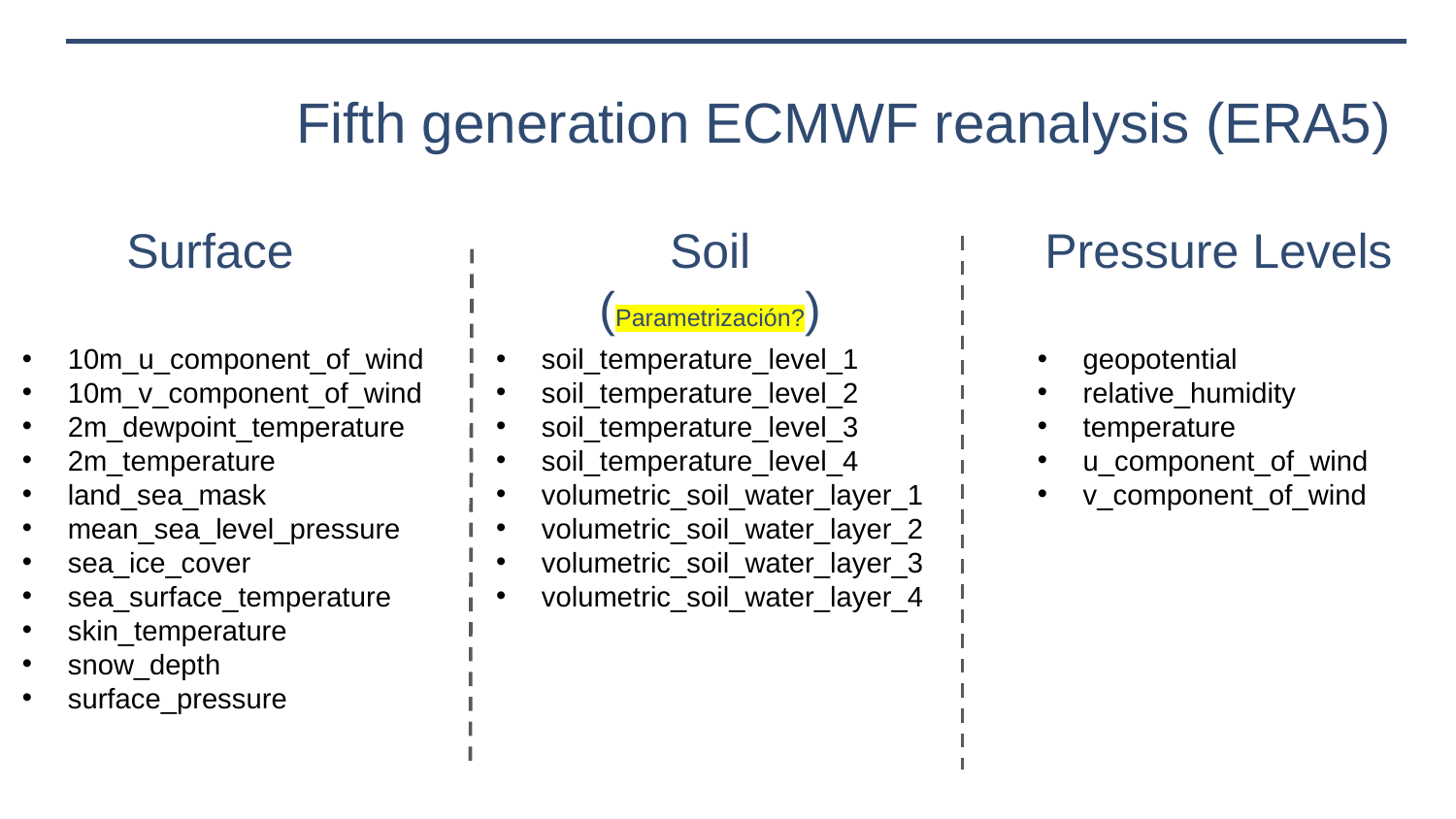

Fifth generation ECMWF reanalysis (ERA5)
Surface
Soil (Parametrización?)
Pressure Levels
10m_u_component_of_wind
10m_v_component_of_wind
2m_dewpoint_temperature
2m_temperature
land_sea_mask
mean_sea_level_pressure
sea_ice_cover
sea_surface_temperature
skin_temperature
snow_depth
surface_pressure
soil_temperature_level_1
soil_temperature_level_2
soil_temperature_level_3
soil_temperature_level_4
volumetric_soil_water_layer_1
volumetric_soil_water_layer_2
volumetric_soil_water_layer_3
volumetric_soil_water_layer_4
geopotential
relative_humidity
temperature
u_component_of_wind
v_component_of_wind